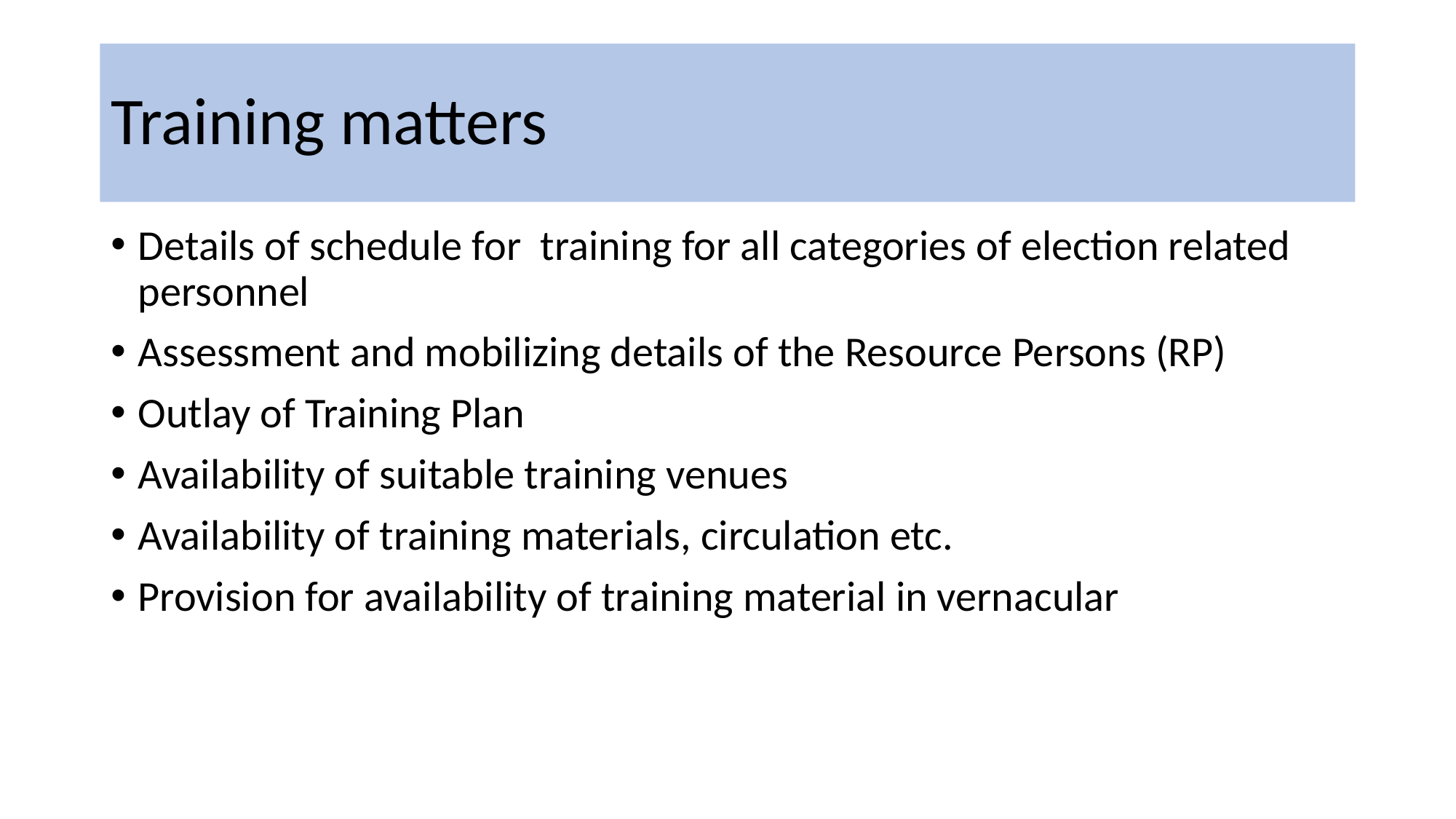

# Training matters
Details of schedule for  training for all categories of election related personnel
Assessment and mobilizing details of the Resource Persons (RP)
Outlay of Training Plan
Availability of suitable training venues
Availability of training materials, circulation etc.
Provision for availability of training material in vernacular